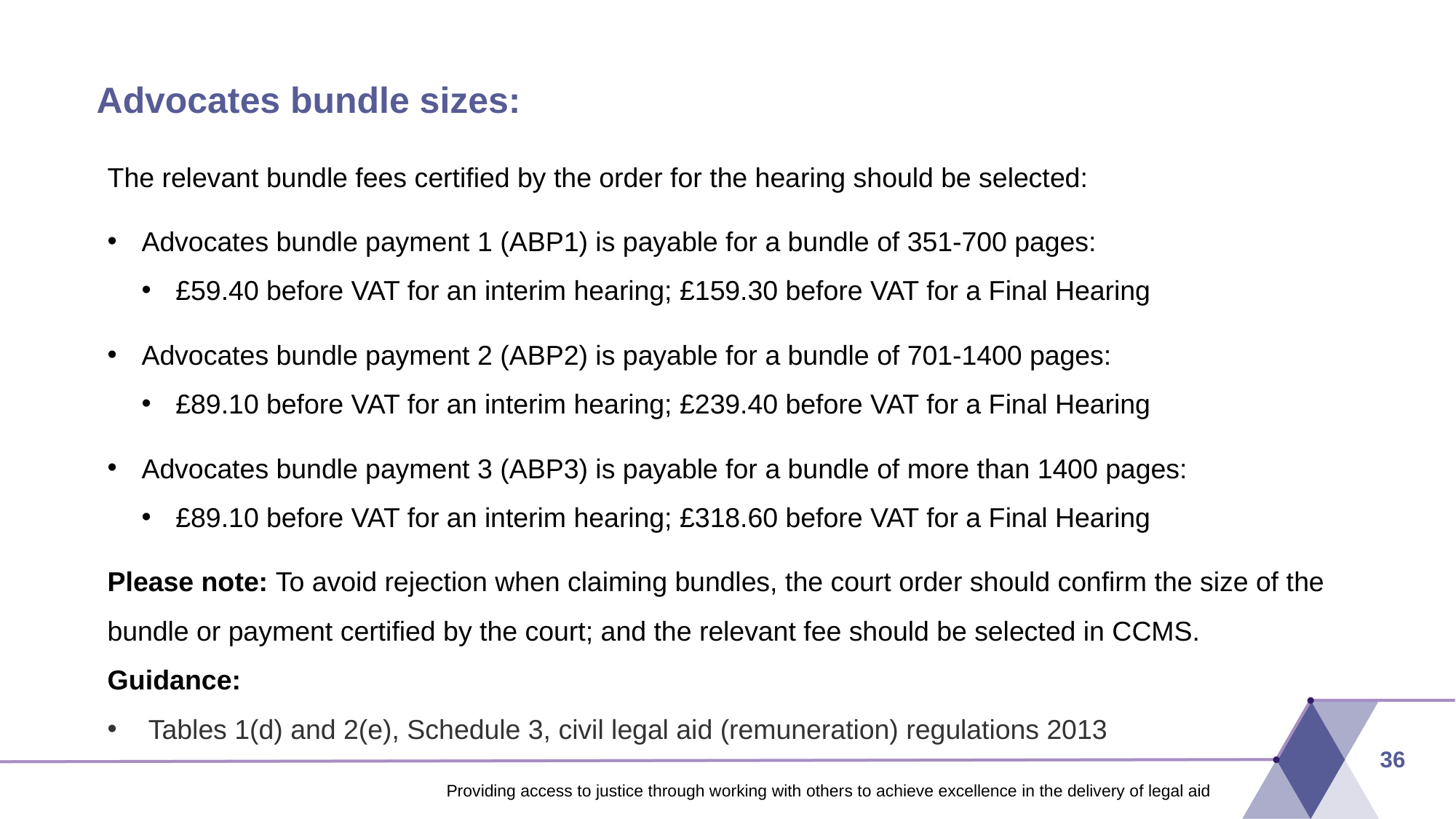

# Advocates bundle sizes:
The relevant bundle fees certified by the order for the hearing should be selected:
Advocates bundle payment 1 (ABP1) is payable for a bundle of 351-700 pages:
£59.40 before VAT for an interim hearing; £159.30 before VAT for a Final Hearing
Advocates bundle payment 2 (ABP2) is payable for a bundle of 701-1400 pages:
£89.10 before VAT for an interim hearing; £239.40 before VAT for a Final Hearing
Advocates bundle payment 3 (ABP3) is payable for a bundle of more than 1400 pages:
£89.10 before VAT for an interim hearing; £318.60 before VAT for a Final Hearing
Please note: To avoid rejection when claiming bundles, the court order should confirm the size of the bundle or payment certified by the court; and the relevant fee should be selected in CCMS.
Guidance:
Tables 1(d) and 2(e), Schedule 3, civil legal aid (remuneration) regulations 2013
36
Providing access to justice through working with others to achieve excellence in the delivery of legal aid